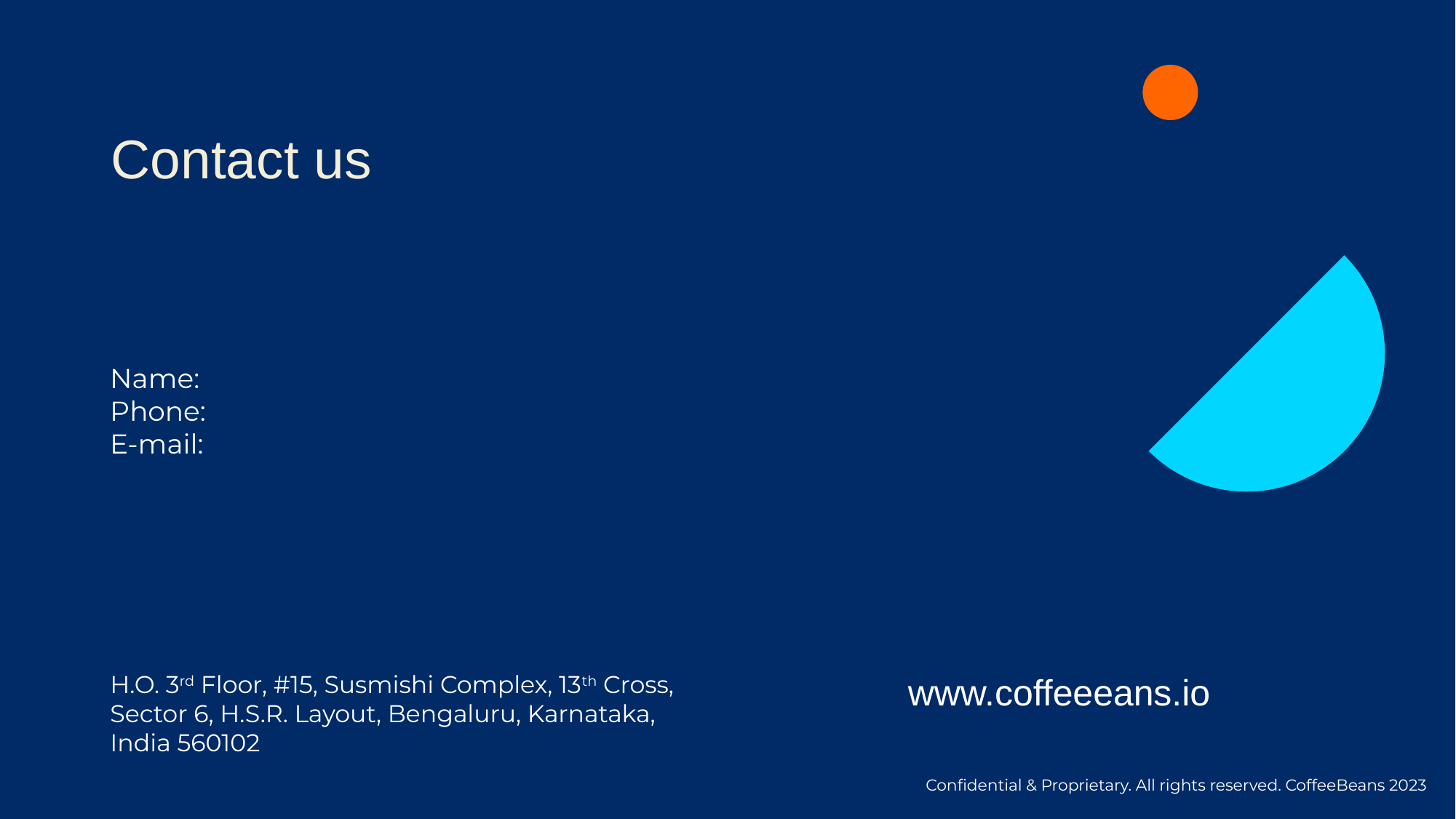

# Contact us
Name:
Phone:
E-mail:

Confidential & Proprietary. All rights reserved. CoffeeBeans 2023